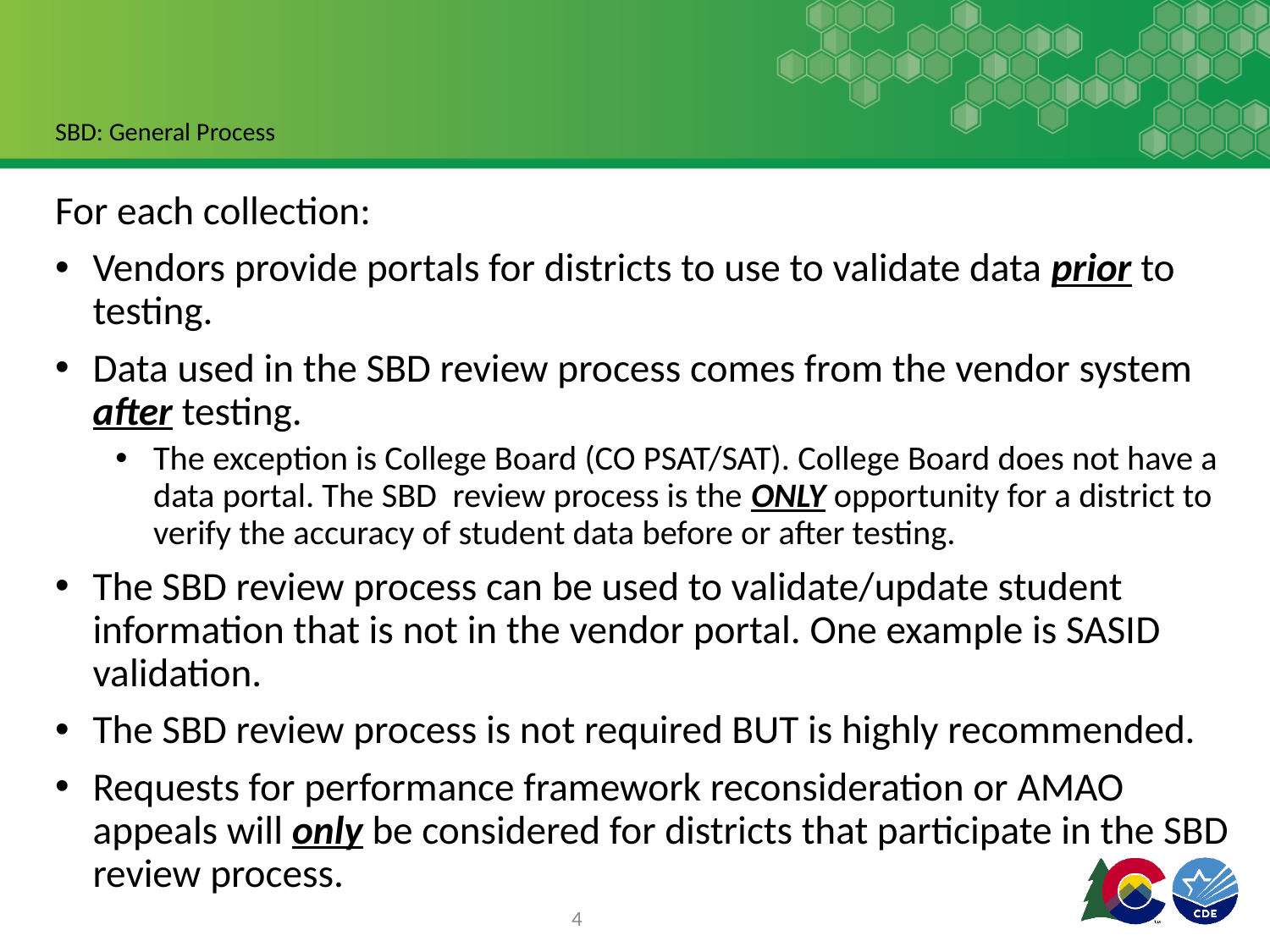

# SBD: General Process
For each collection:
Vendors provide portals for districts to use to validate data prior to testing.
Data used in the SBD review process comes from the vendor system after testing.
The exception is College Board (CO PSAT/SAT). College Board does not have a data portal. The SBD  review process is the ONLY opportunity for a district to verify the accuracy of student data before or after testing.
The SBD review process can be used to validate/update student information that is not in the vendor portal. One example is SASID validation.
The SBD review process is not required BUT is highly recommended.
Requests for performance framework reconsideration or AMAO appeals will only be considered for districts that participate in the SBD review process.

4